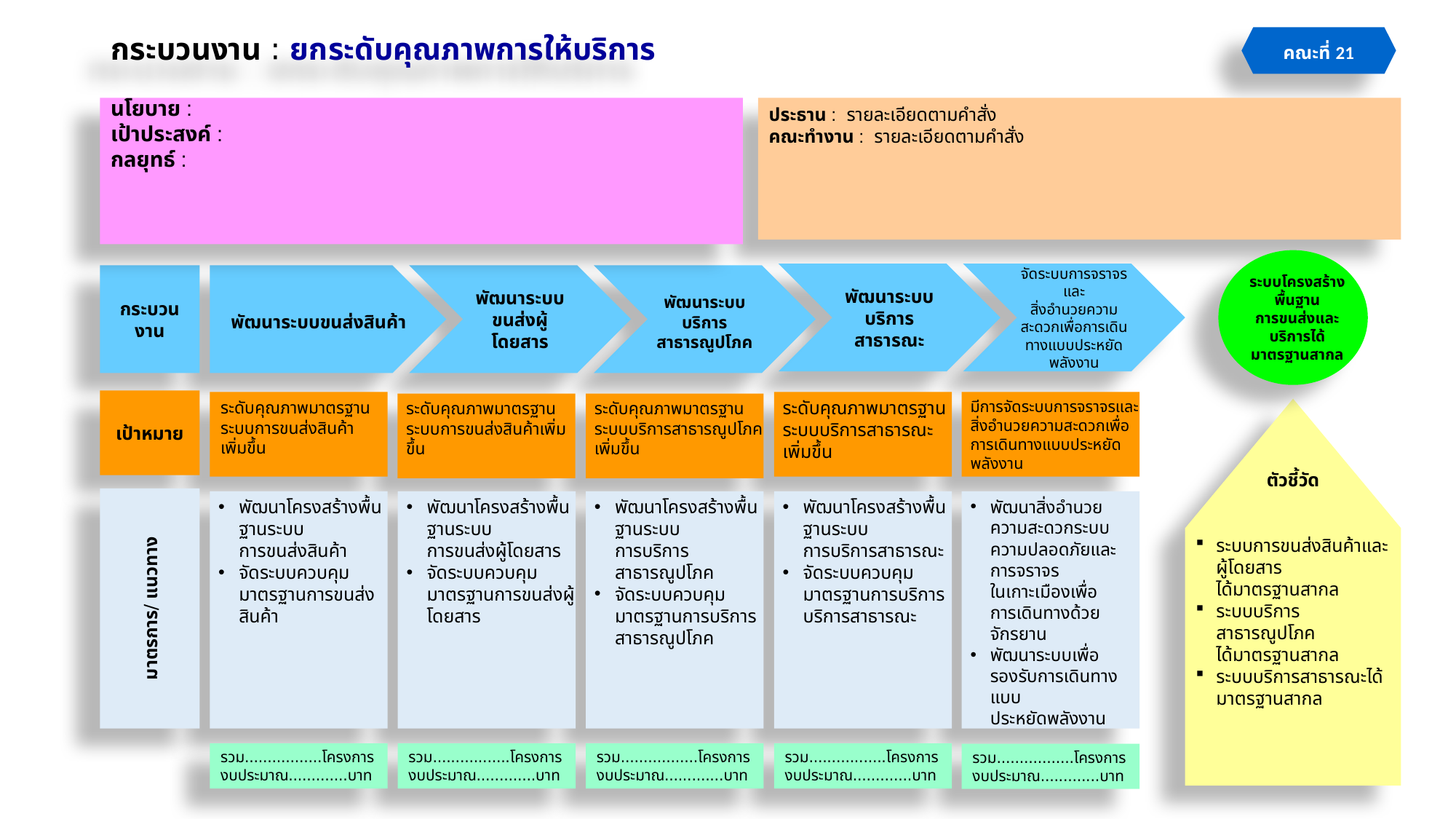

# กระบวนงาน : ยกระดับคุณภาพการให้บริการ
คณะที่ 21
ประธาน :  รายละเอียดตามคำสั่ง
คณะทำงาน :  รายละเอียดตามคำสั่ง

นโยบาย :
เป้าประสงค์ :
กลยุทธ์ :

ระบบโครงสร้างพื้นฐาน
การขนส่งและบริการได้มาตรฐานสากล
พัฒนาระบบบริการสาธารณะ
จัดระบบการจราจรและ
สิ่งอำนวยความสะดวกเพื่อการเดินทางแบบประหยัดพลังงาน
กระบวน
งาน
พัฒนาระบบขนส่งสินค้า
พัฒนาระบบขนส่งผู้โดยสาร
พัฒนาระบบบริการสาธารณูปโภค
เป้าหมาย
ระดับคุณภาพมาตรฐานระบบการขนส่งสินค้าเพิ่มขึ้น
ระดับคุณภาพมาตรฐานระบบบริการสาธารณะเพิ่มขึ้น

มีการจัดระบบการจราจรและสิ่งอำนวยความสะดวกเพื่อการเดินทางแบบประหยัดพลังงาน
ระดับคุณภาพมาตรฐานระบบการขนส่งสินค้าเพิ่มขึ้น
ระดับคุณภาพมาตรฐานระบบบริการสาธารณูปโภคเพิ่มขึ้น
ตัวชี้วัด

ระบบการขนส่งสินค้าและผู้โดยสาร
ได้มาตรฐานสากล
ระบบบริการสาธารณูปโภค
ได้มาตรฐานสากล
ระบบบริการสาธารณะได้มาตรฐานสากล
มาตรการ/แนวทาง
พัฒนาโครงสร้างพื้นฐานระบบ
การขนส่งสินค้า
จัดระบบควบคุมมาตรฐานการขนส่งสินค้า
พัฒนาโครงสร้างพื้นฐานระบบ
การขนส่งผู้โดยสาร
จัดระบบควบคุมมาตรฐานการขนส่งผู้โดยสาร

พัฒนาโครงสร้างพื้นฐานระบบ
การบริการสาธารณูปโภค
จัดระบบควบคุมมาตรฐานการบริการสาธารณูปโภค
พัฒนาโครงสร้างพื้นฐานระบบ
การบริการสาธารณะ
จัดระบบควบคุมมาตรฐานการบริการ บริการสาธารณะ
พัฒนาสิ่งอำนวยความสะดวกระบบความปลอดภัยและการจราจร
ในเกาะเมืองเพื่อ
การเดินทางด้วยจักรยาน
พัฒนาระบบเพื่อรองรับการเดินทางแบบ
ประหยัดพลังงาน
รวม.................โครงการ
งบประมาณ.............บาท
รวม.................โครงการ
งบประมาณ.............บาท
รวม.................โครงการ
งบประมาณ.............บาท
รวม.................โครงการ
งบประมาณ.............บาท
รวม.................โครงการ
งบประมาณ.............บาท